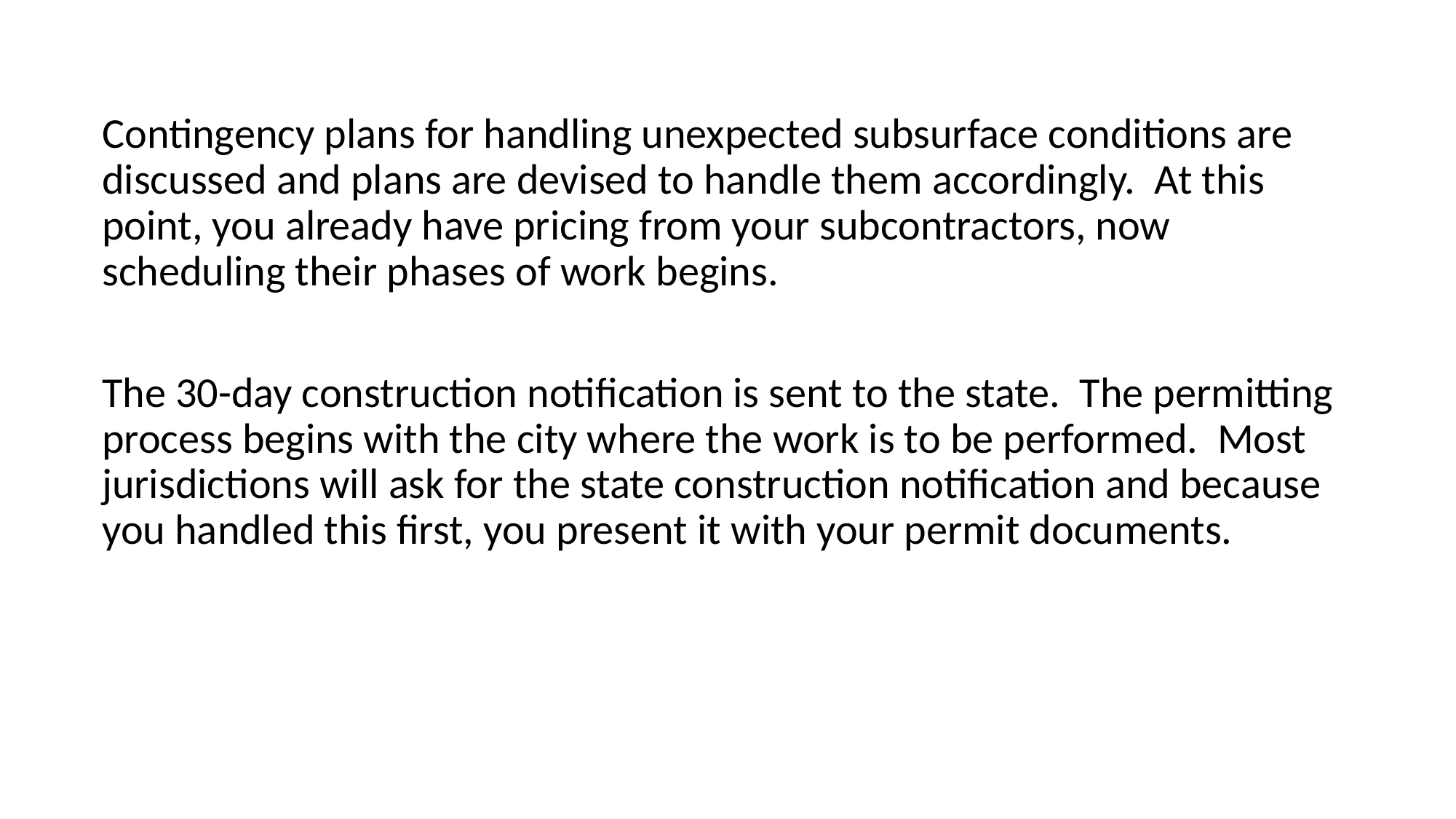

Contingency plans for handling unexpected subsurface conditions are discussed and plans are devised to handle them accordingly.  At this point, you already have pricing from your subcontractors, now scheduling their phases of work begins.

The 30-day construction notification is sent to the state.  The permitting process begins with the city where the work is to be performed.  Most jurisdictions will ask for the state construction notification and because you handled this first, you present it with your permit documents.